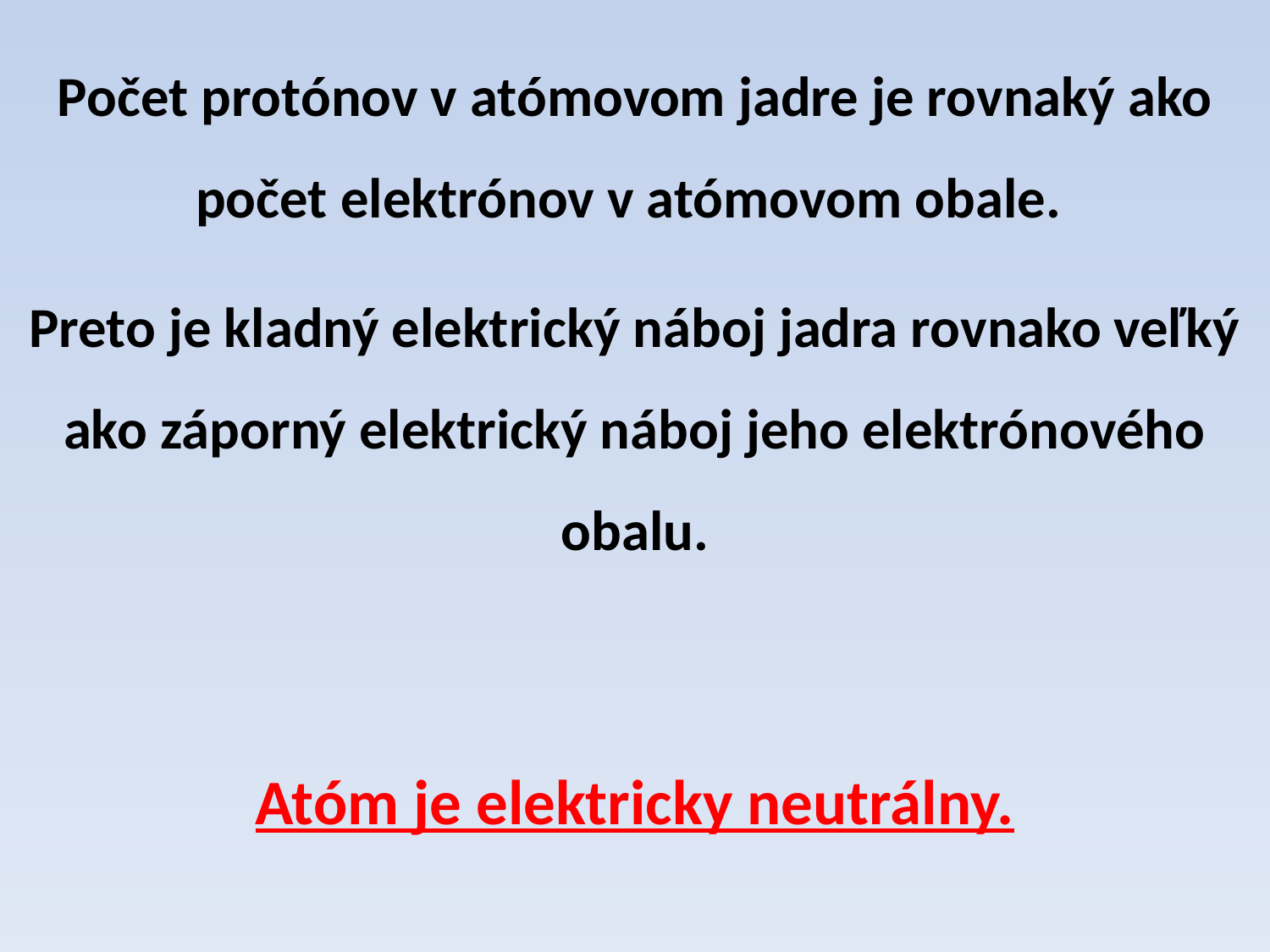

Počet protónov v atómovom jadre je rovnaký ako počet elektrónov v atómovom obale.
Preto je kladný elektrický náboj jadra rovnako veľký ako záporný elektrický náboj jeho elektrónového obalu.

Atóm je elektricky neutrálny.